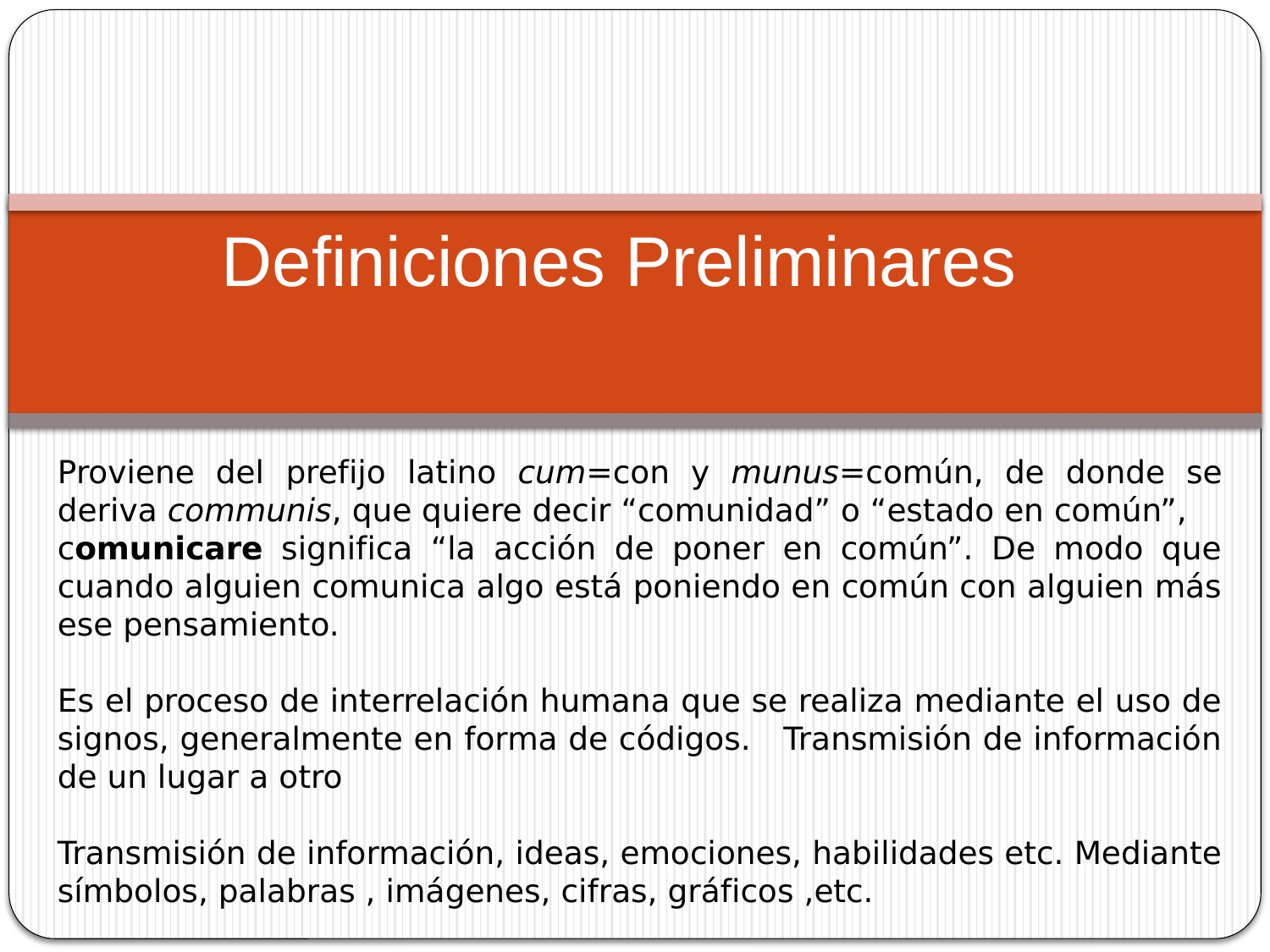

# Definiciones Preliminares
Proviene del prefijo latino cum=con y munus=común, de donde se deriva communis, que quiere decir “comunidad” o “estado en común”,
comunicare significa “la acción de poner en común”. De modo que cuando alguien comunica algo está poniendo en común con alguien más ese pensamiento.

Es el proceso de interrelación humana que se realiza mediante el uso de signos, generalmente en forma de códigos.   Transmisión de información de un lugar a otro

Transmisión de información, ideas, emociones, habilidades etc. Mediante símbolos, palabras , imágenes, cifras, gráficos ,etc.